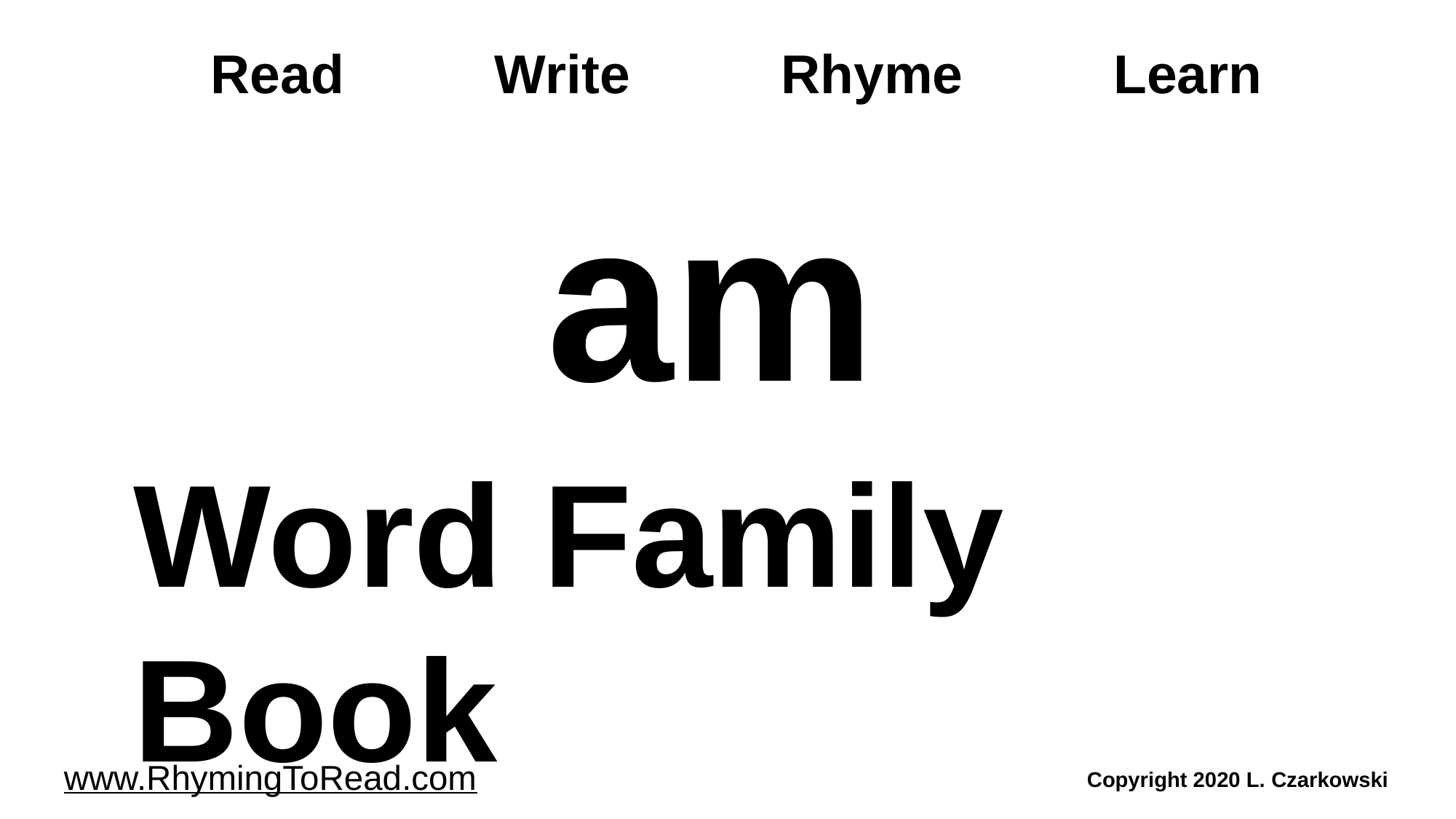

Read          Write          Rhyme          Learn
# am
Word Family Book
www.RhymingToRead.com
Copyright 2020 L. Czarkowski